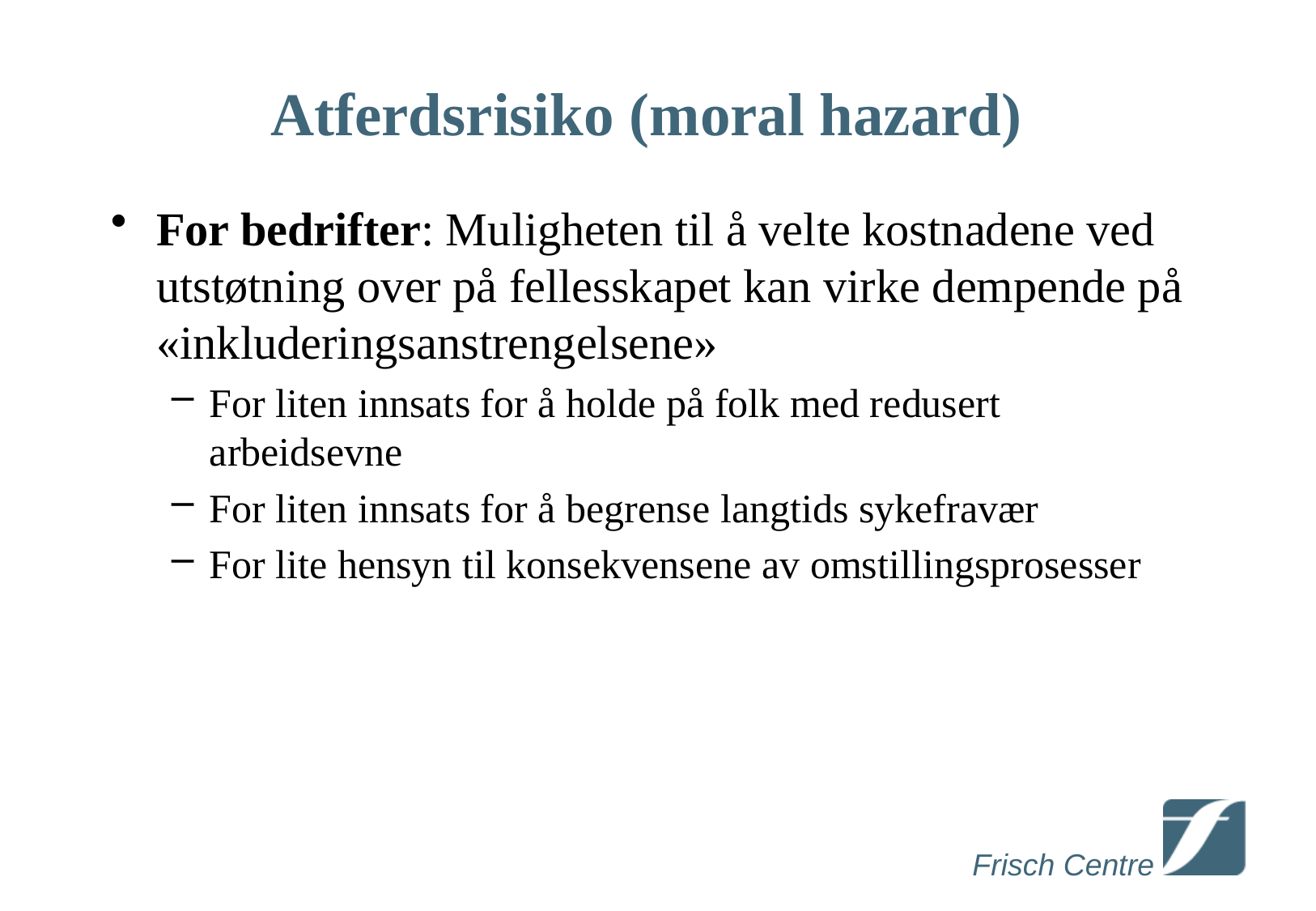

# Atferdsrisiko (moral hazard)
For bedrifter: Muligheten til å velte kostnadene ved utstøtning over på fellesskapet kan virke dempende på «inkluderingsanstrengelsene»
For liten innsats for å holde på folk med redusert arbeidsevne
For liten innsats for å begrense langtids sykefravær
For lite hensyn til konsekvensene av omstillingsprosesser